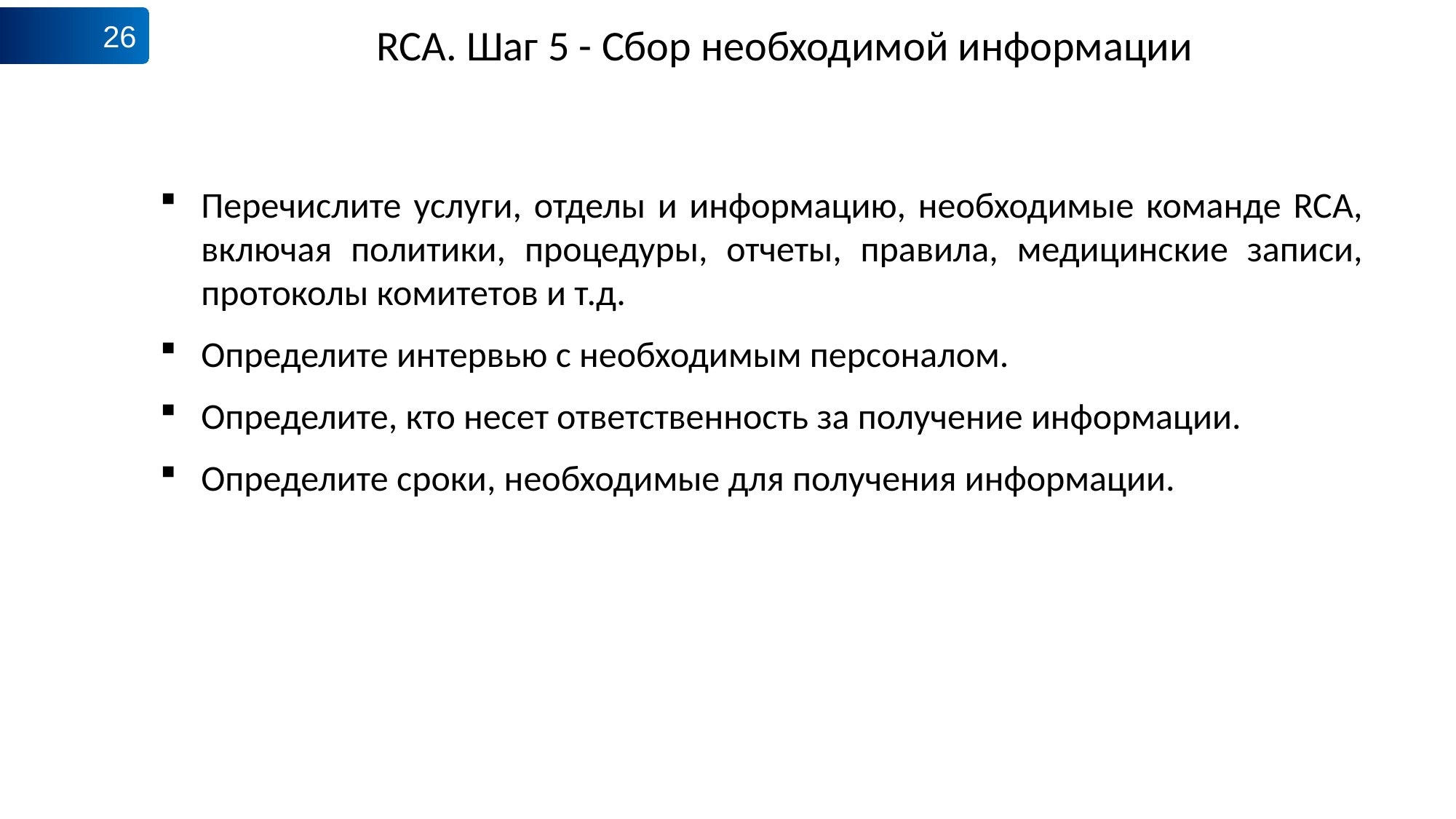

26
# RCA. Шаг 5 - Сбор необходимой информации
Перечислите услуги, отделы и информацию, необходимые команде RCA, включая политики, процедуры, отчеты, правила, медицинские записи, протоколы комитетов и т.д.
Определите интервью с необходимым персоналом.
Определите, кто несет ответственность за получение информации.
Определите сроки, необходимые для получения информации.